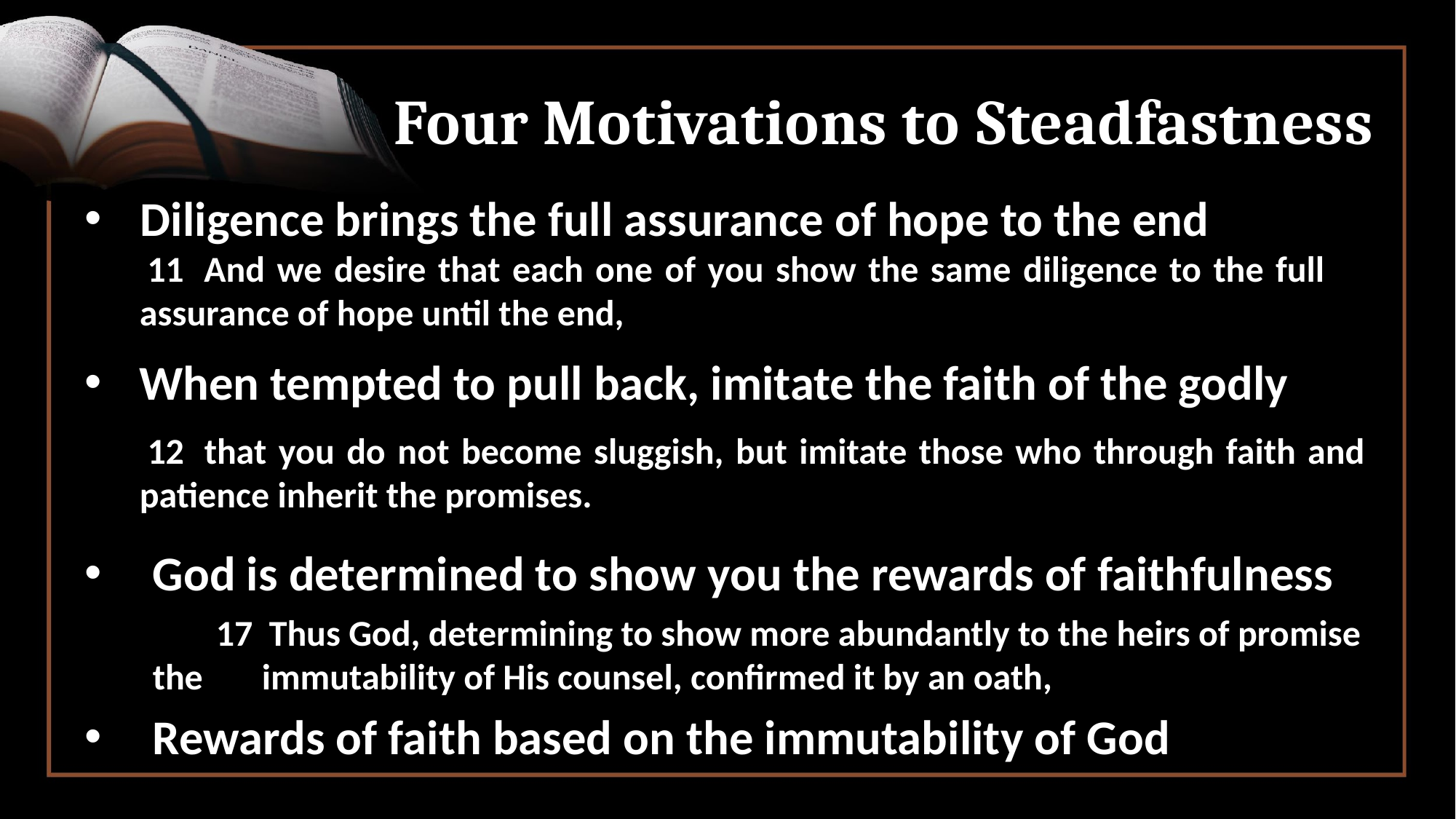

# Four Motivations to Steadfastness
  Diligence brings the full assurance of hope to the end
  	11  And we desire that each one of you show the same diligence to the full 	  	assurance of hope until the end,
When tempted to pull back, imitate the faith of the godly
  	12  that you do not become sluggish, but imitate those who through faith and 	patience inherit the promises.
God is determined to show you the rewards of faithfulness
 	 17  Thus God, determining to show more abundantly to the heirs of promise the 	immutability of His counsel, confirmed it by an oath,
Rewards of faith based on the immutability of God